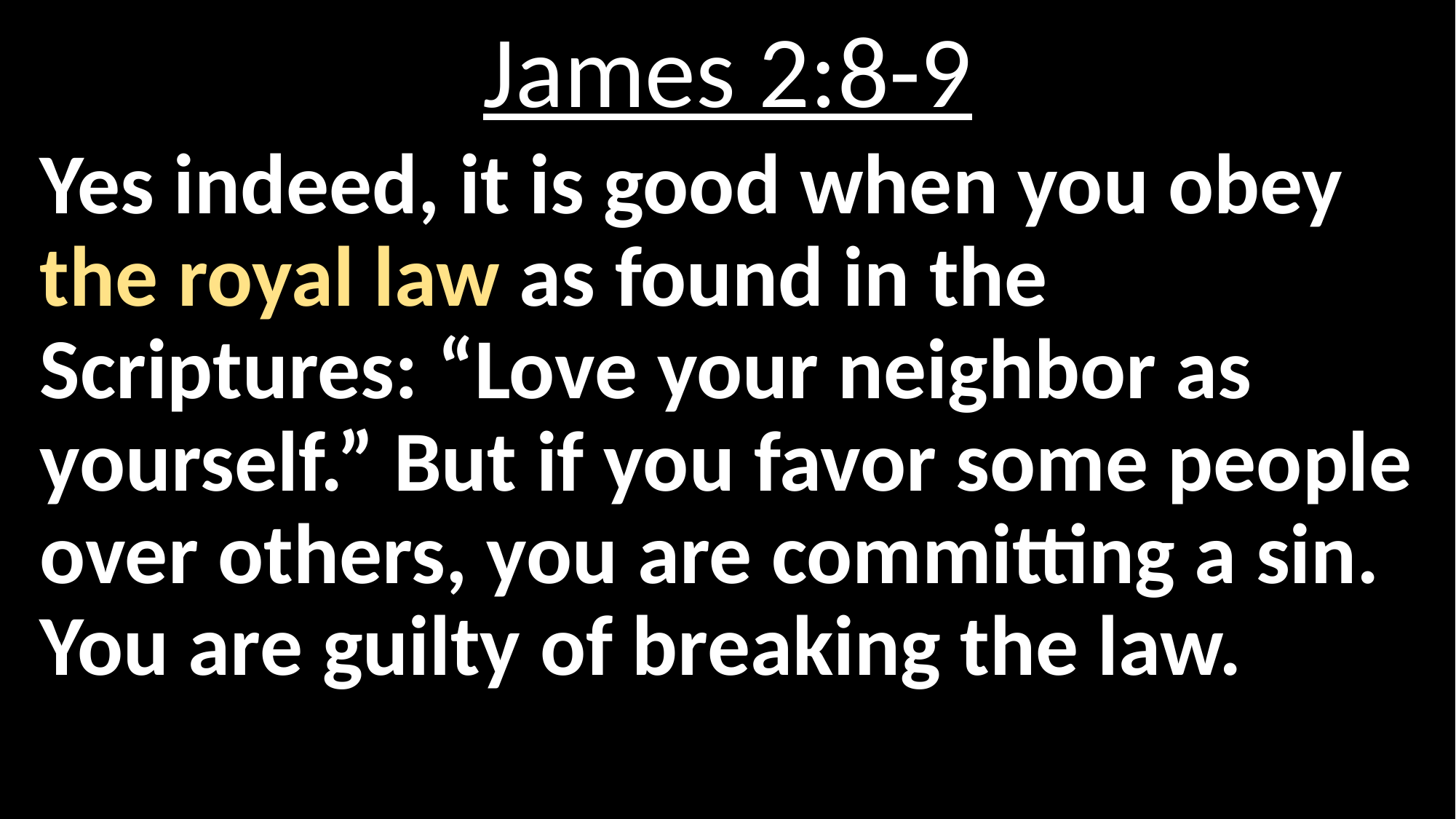

# James 2:8-9
Yes indeed, it is good when you obey the royal law as found in the Scriptures: “Love your neighbor as yourself.” But if you favor some people over others, you are committing a sin. You are guilty of breaking the law.